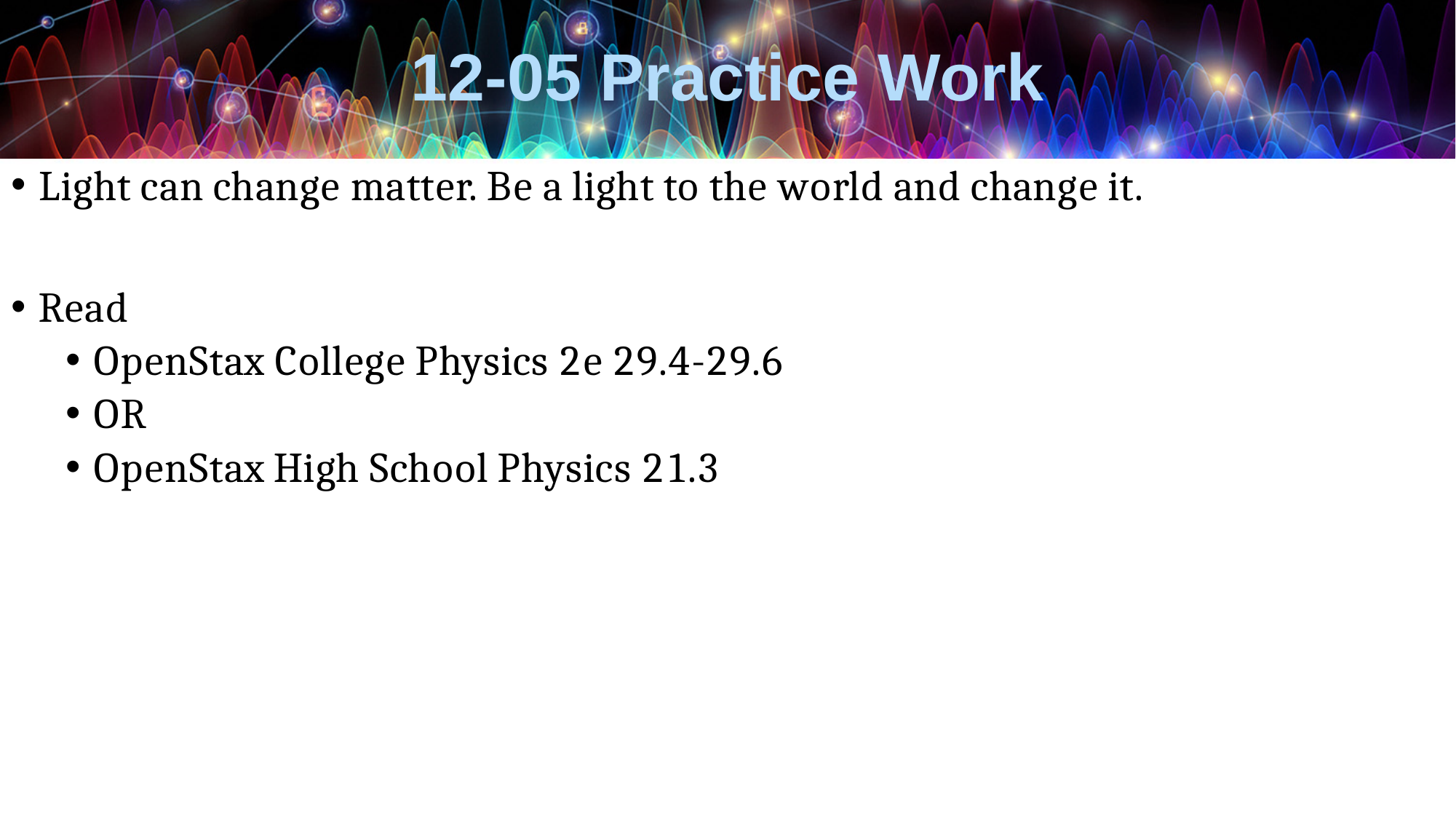

# 12-05 Practice Work
Light can change matter. Be a light to the world and change it.

Read
OpenStax College Physics 2e 29.4-29.6
OR
OpenStax High School Physics 21.3